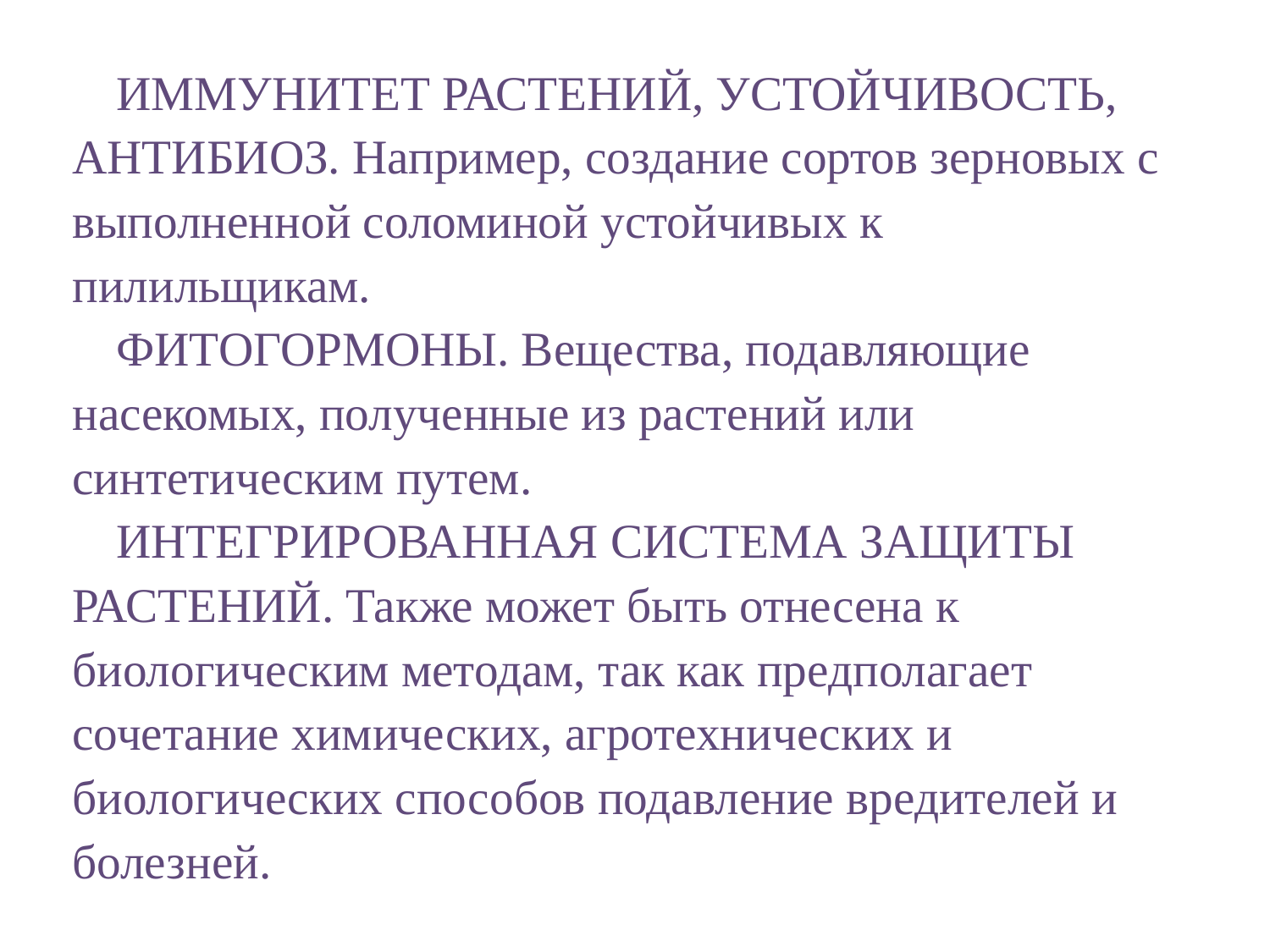

ИММУНИТЕТ РАСТЕНИЙ, УСТОЙЧИВОСТЬ, АНТИБИОЗ. Например, создание сортов зерновых с выполненной соломиной устойчивых к пилильщикам.
ФИТОГОРМОНЫ. Вещества, подавляющие насекомых, полученные из растений или синтетическим путем.
ИНТЕГРИРОВАННАЯ СИСТЕМА ЗАЩИТЫ РАСТЕНИЙ. Также может быть отнесена к биологическим методам, так как предполагает сочетание химических, агротехнических и биологических способов подавление вредителей и болезней.